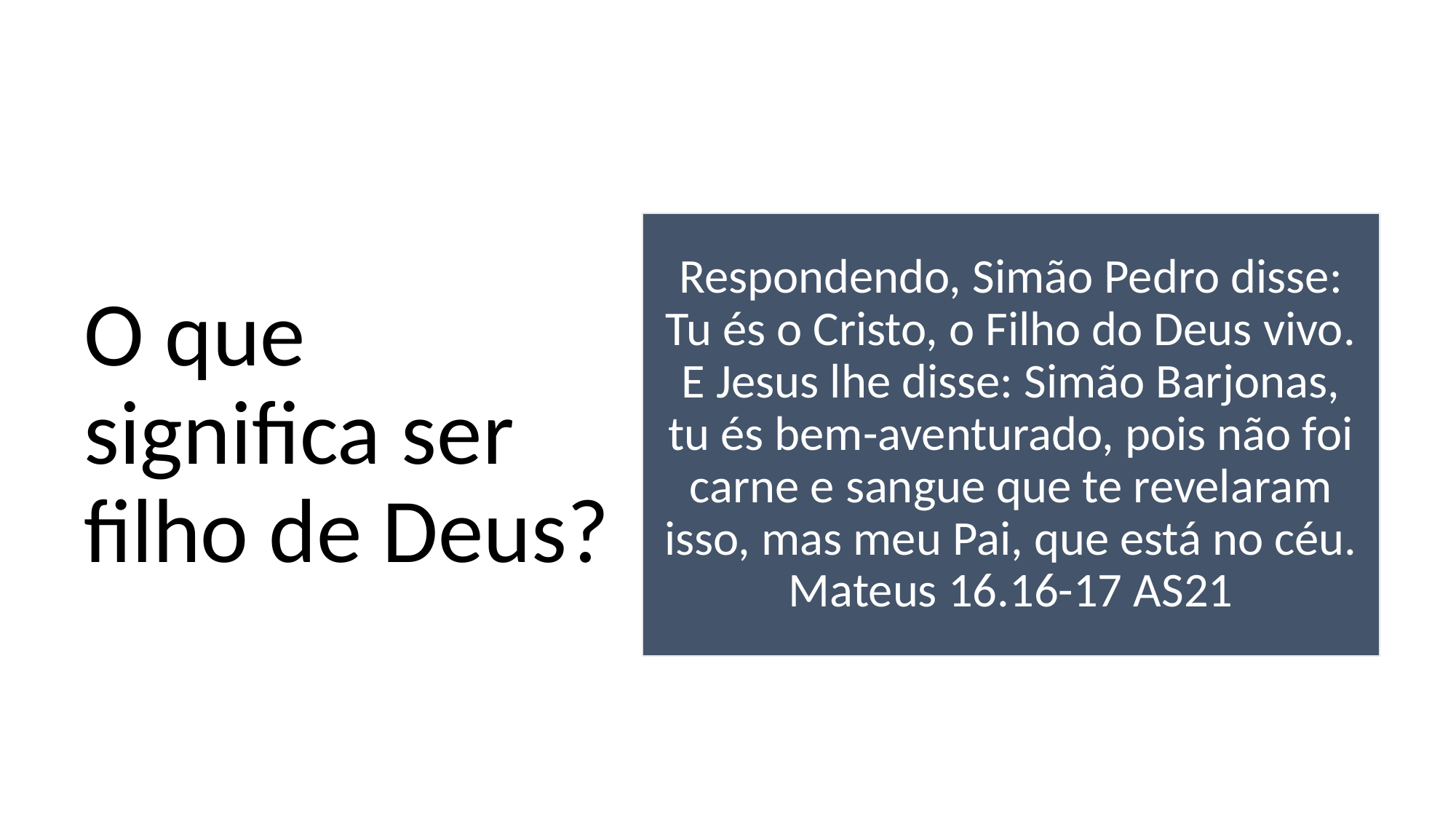

# O que significa ser filho de Deus?
Respondendo, Simão Pedro disse: Tu és o Cristo, o Filho do Deus vivo. E Jesus lhe disse: Simão Barjonas, tu és bem-aventurado, pois não foi carne e sangue que te revelaram isso, mas meu Pai, que está no céu. Mateus 16.16-17 AS21